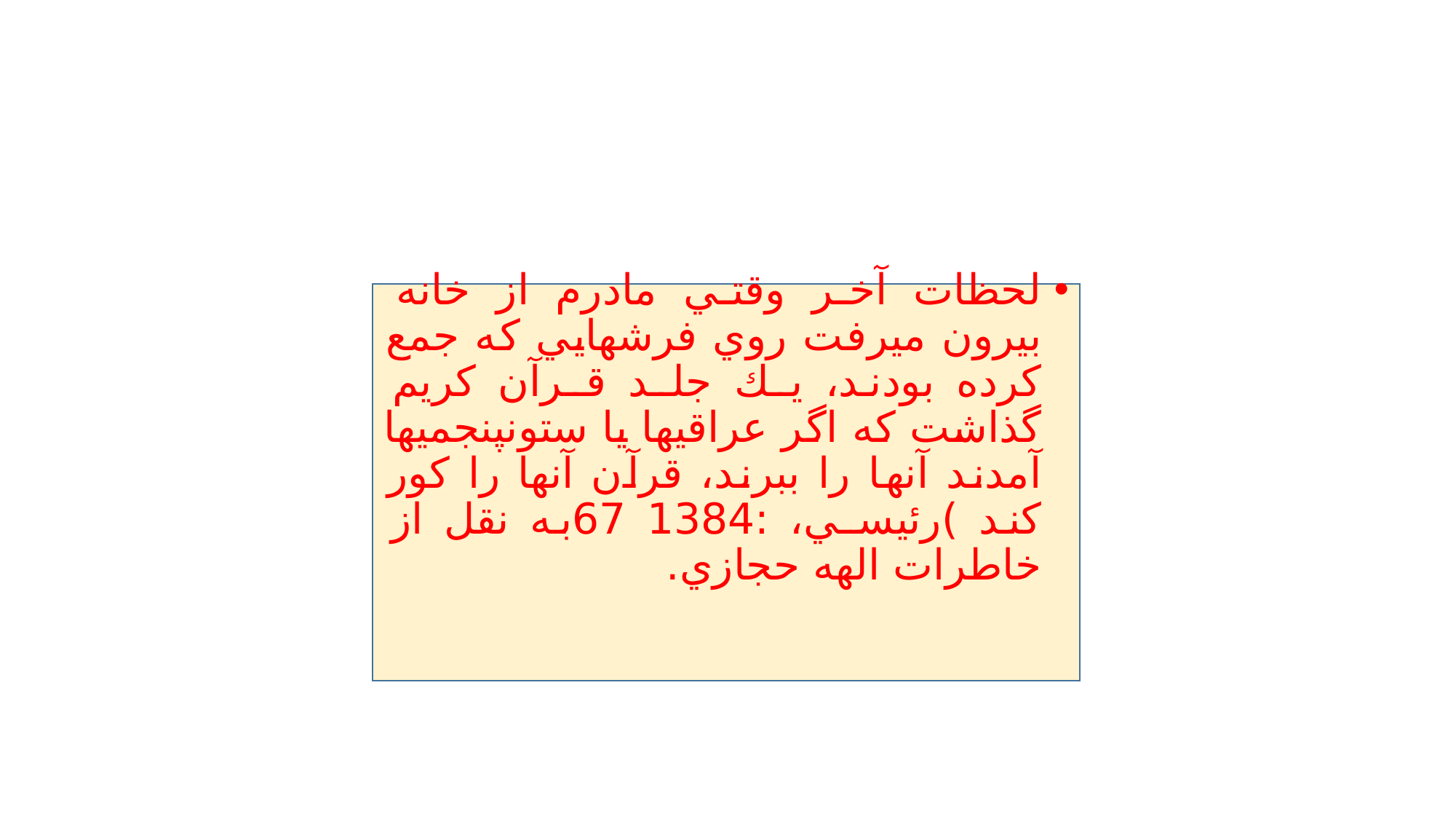

#

لحظات آخر وقتي مادرم از خانه بيرون ميرفت روي فرشهايي كه جمع كرده بودند، يـك جلـد قـرآن كريم گذاشت كه اگر عراقيها يا ستونپنجميها آمدند آنها را ببرند، قرآن آنها را كور كند )رئيسـي، :1384 67به نقل از خاطرات الهه حجازي.